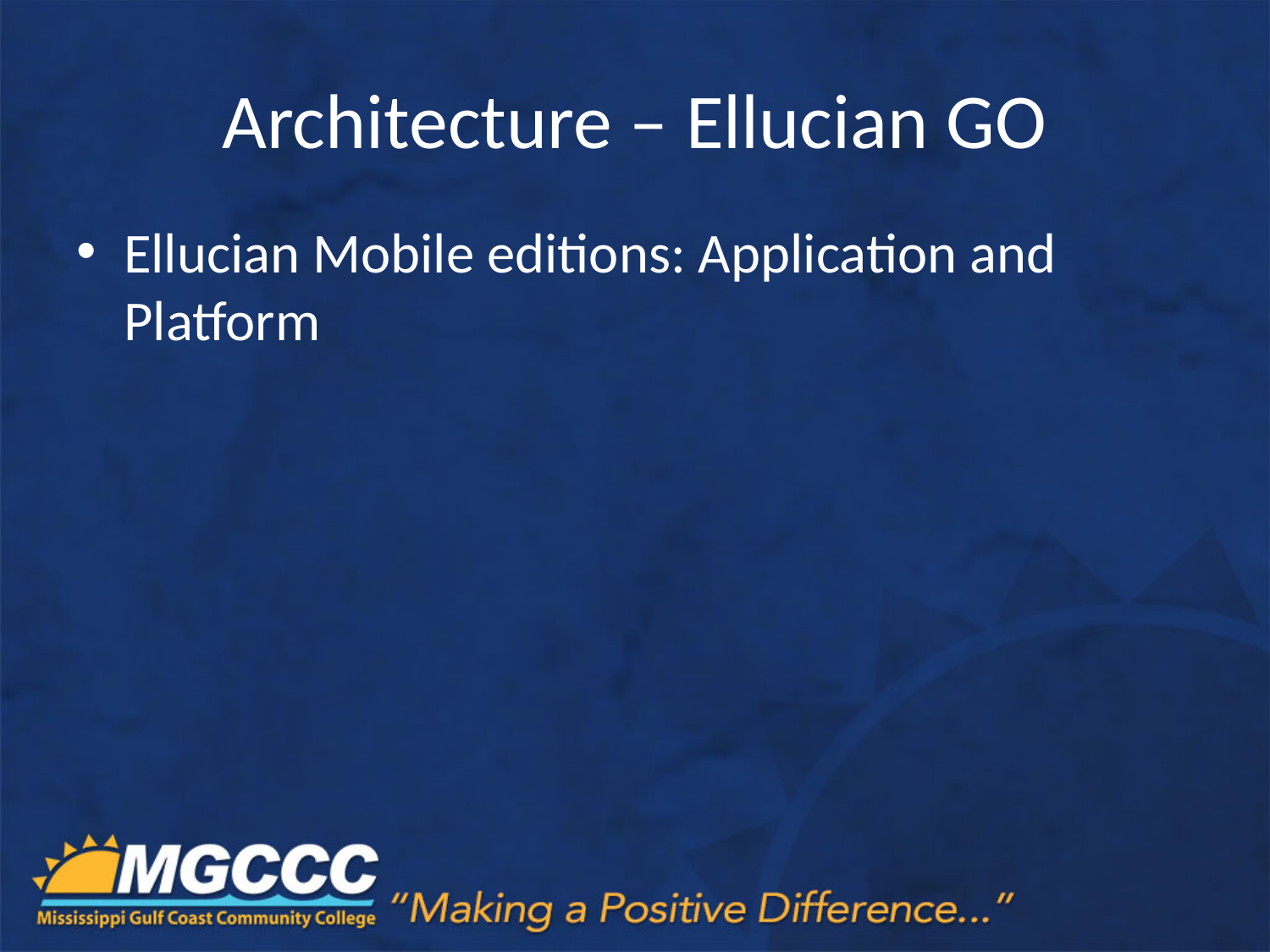

# Architecture – Ellucian GO
Ellucian Mobile editions: Application and Platform